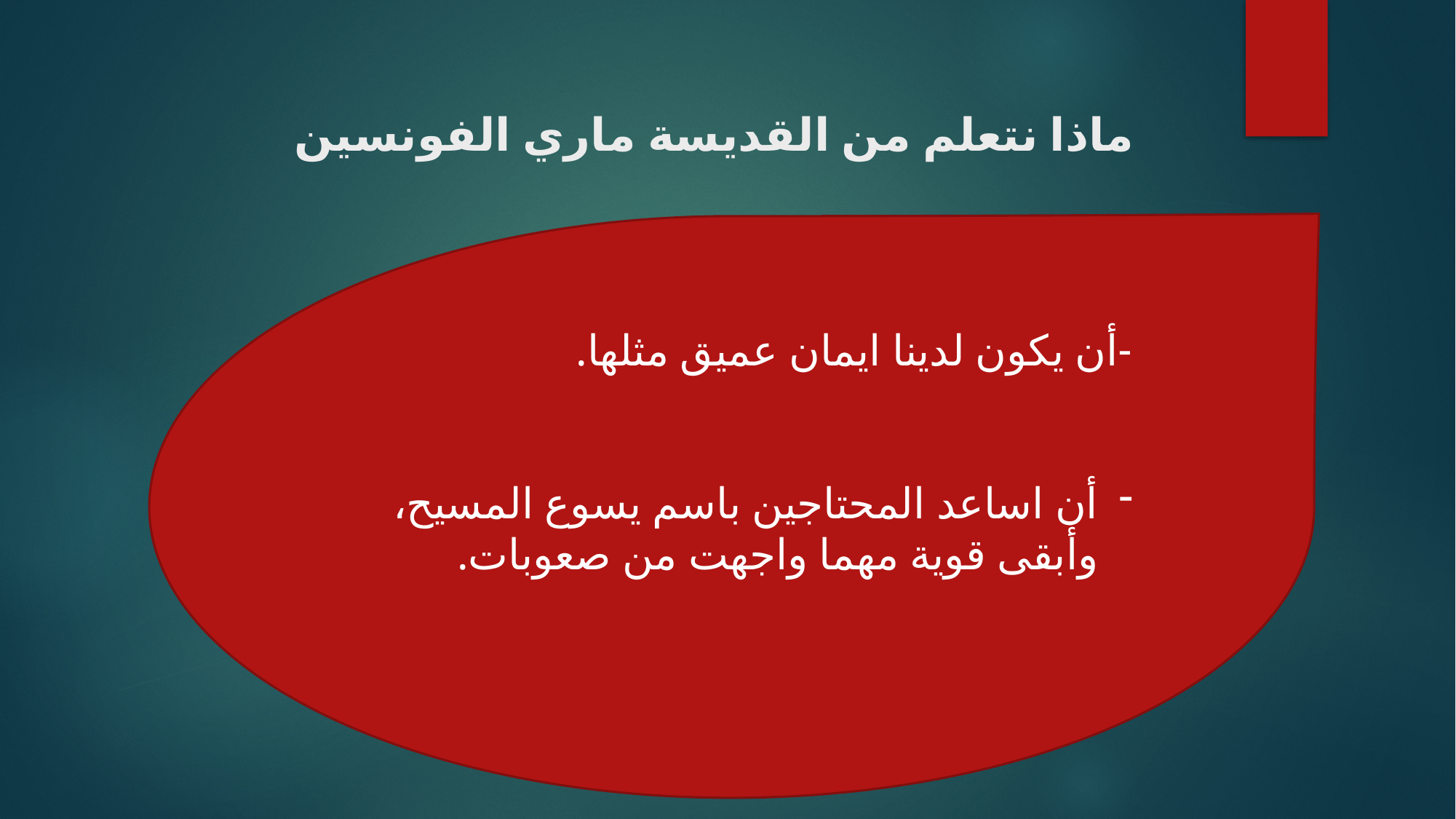

# ماذا نتعلم من القديسة ماري الفونسين

-	أن يكون لدينا ايمان عميق مثلها.

أن اساعد المحتاجين باسم يسوع المسيح، وأبقى قوية مهما واجهت من صعوبات.